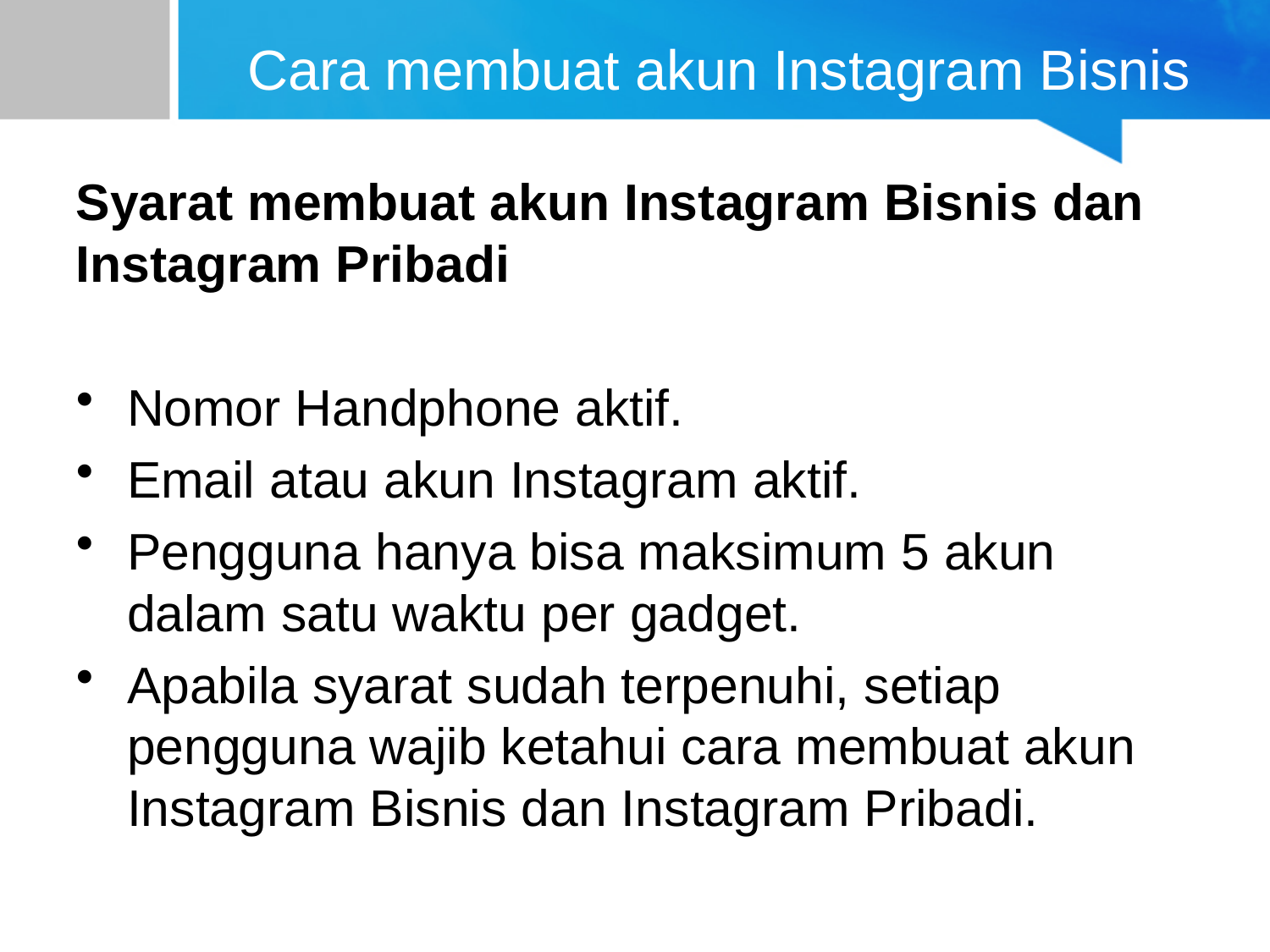

Cara membuat akun Instagram Bisnis
# Membuat Akun Instagram
Syarat membuat akun Instagram Bisnis dan Instagram Pribadi

Nomor Handphone aktif.
Email atau akun Instagram aktif.
Pengguna hanya bisa maksimum 5 akun dalam satu waktu per gadget.
Apabila syarat sudah terpenuhi, setiap pengguna wajib ketahui cara membuat akun Instagram Bisnis dan Instagram Pribadi.